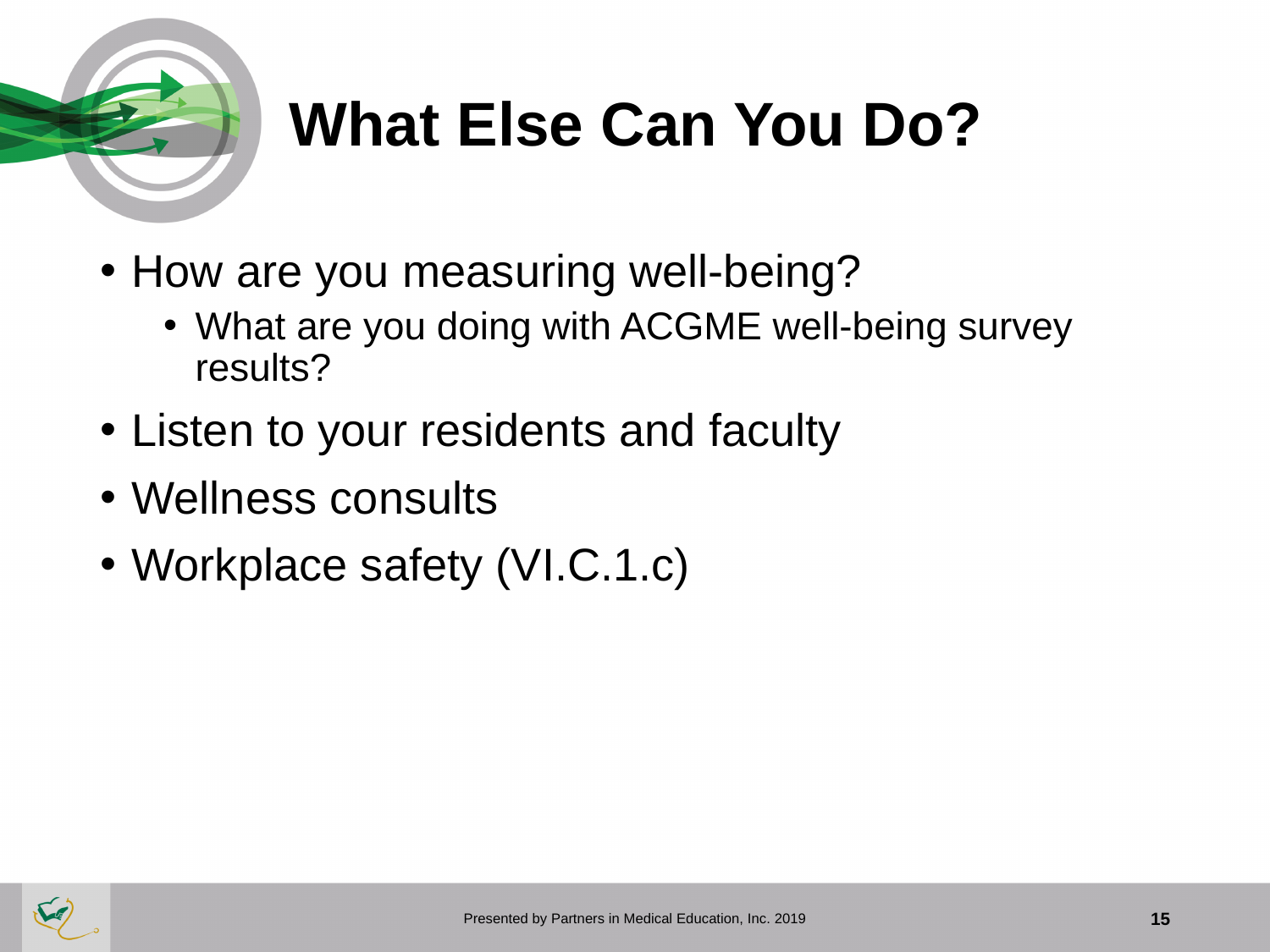

# What Else Can You Do?
How are you measuring well-being?
What are you doing with ACGME well-being survey results?
Listen to your residents and faculty
Wellness consults
Workplace safety (VI.C.1.c)
Presented by Partners in Medical Education, Inc. 2019
15